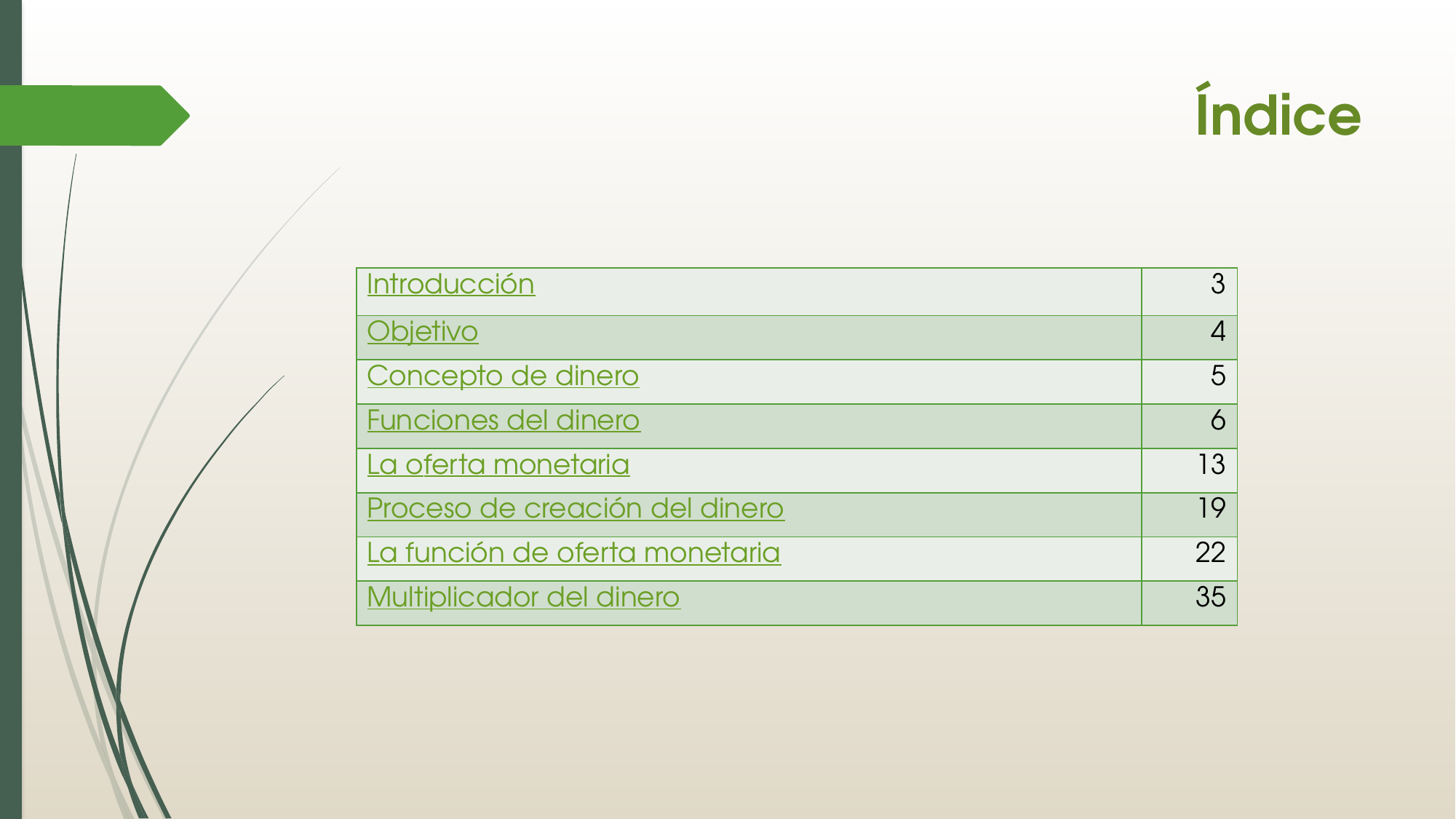

# Índice
| Introducción | 3 |
| --- | --- |
| Objetivo | 4 |
| Concepto de dinero | 5 |
| Funciones del dinero | 6 |
| La oferta monetaria | 13 |
| Proceso de creación del dinero | 19 |
| La función de oferta monetaria | 22 |
| Multiplicador del dinero | 35 |